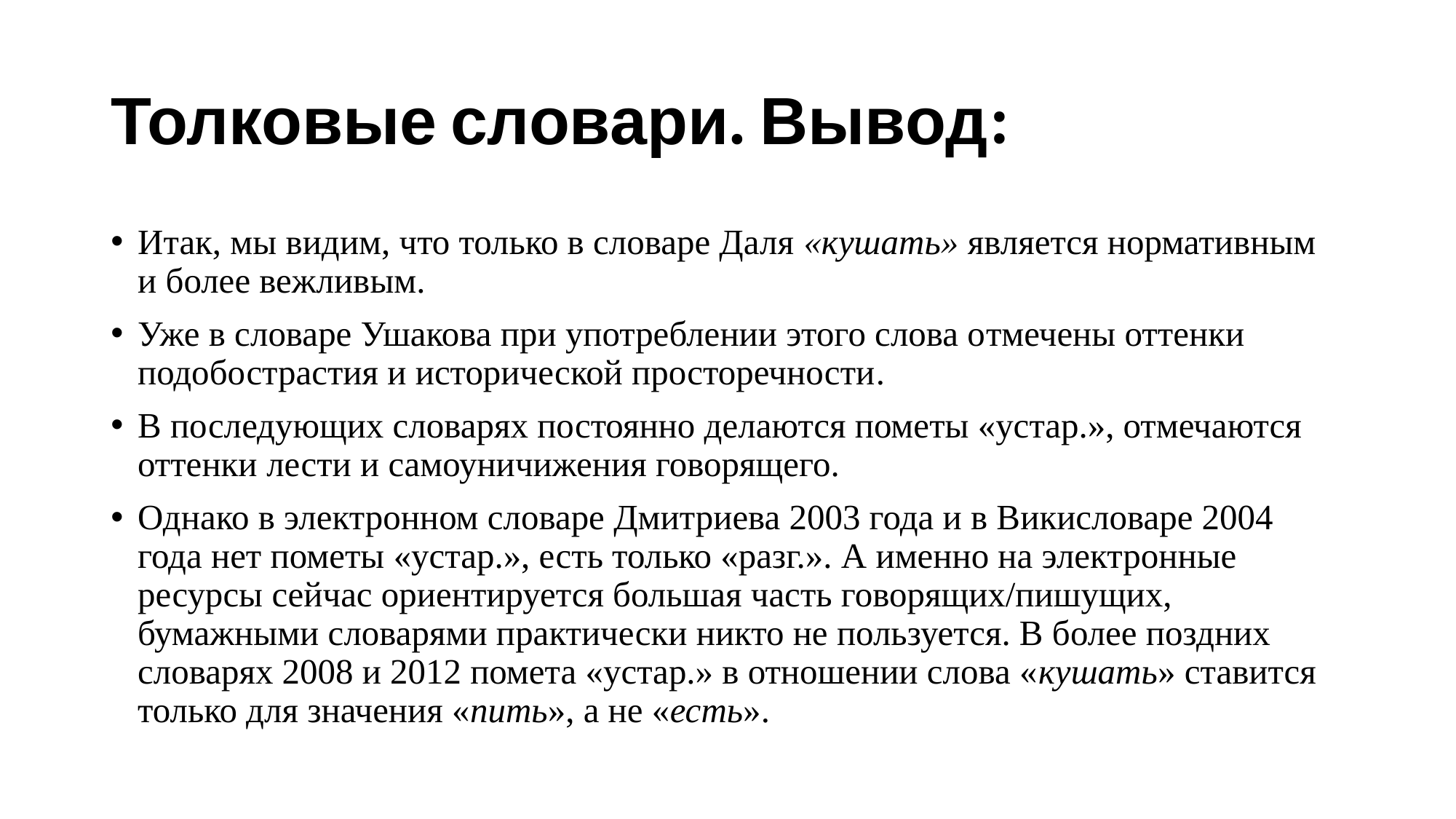

# Толковые словари. Вывод:
Итак, мы видим, что только в словаре Даля «кушать» является нормативным и более вежливым.
Уже в словаре Ушакова при употреблении этого слова отмечены оттенки подобострастия и исторической просторечности.
В последующих словарях постоянно делаются пометы «устар.», отмечаются оттенки лести и самоуничижения говорящего.
Однако в электронном словаре Дмитриева 2003 года и в Викисловаре 2004 года нет пометы «устар.», есть только «разг.». А именно на электронные ресурсы сейчас ориентируется большая часть говорящих/пишущих, бумажными словарями практически никто не пользуется. В более поздних словарях 2008 и 2012 помета «устар.» в отношении слова «кушать» ставится только для значения «пить», а не «есть».